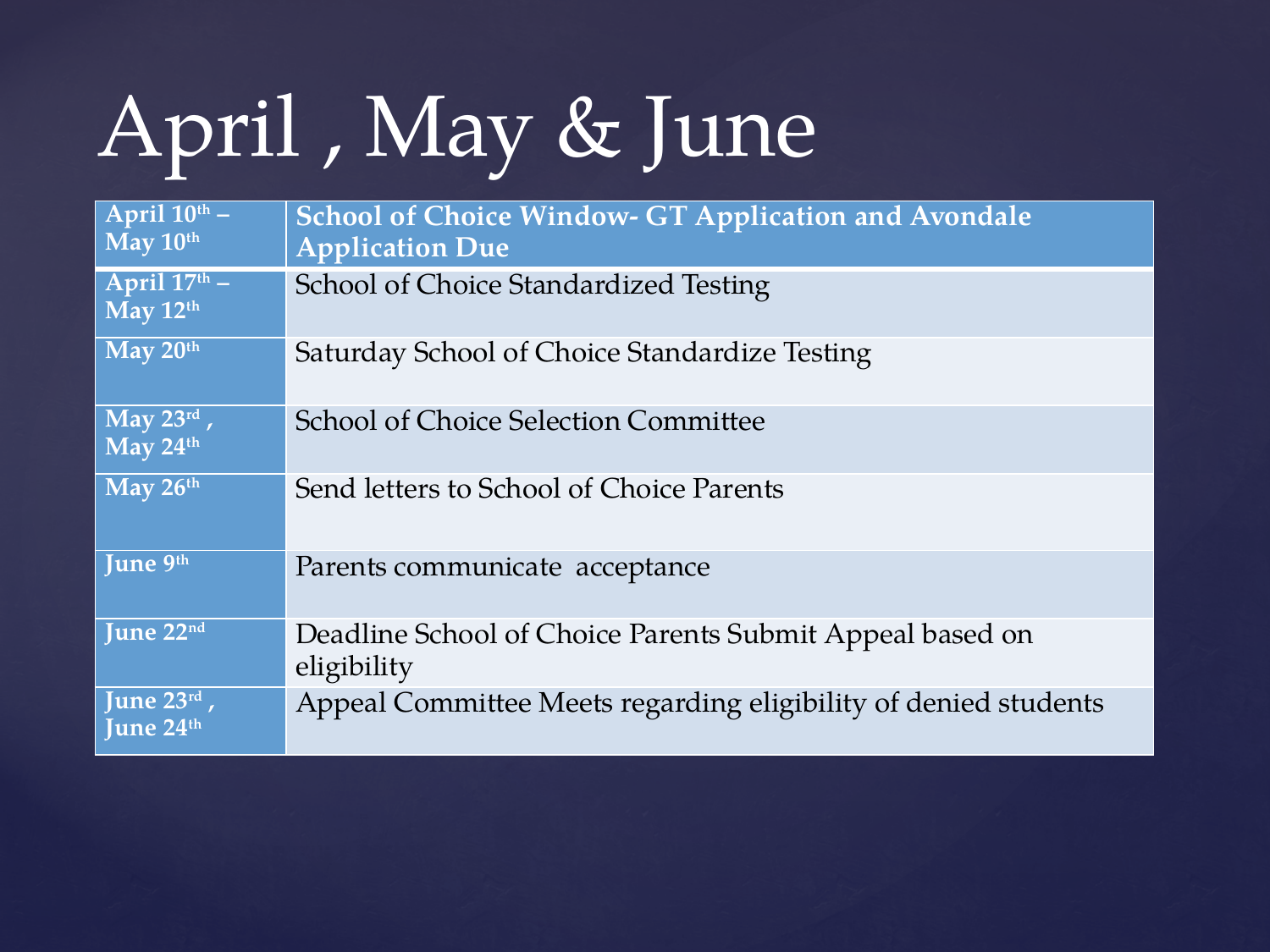

# April , May & June
| April 10th – May 10th | School of Choice Window- GT Application and Avondale Application Due |
| --- | --- |
| April 17th – May 12th | School of Choice Standardized Testing |
| May 20th | Saturday School of Choice Standardize Testing |
| May 23rd , May 24th | School of Choice Selection Committee |
| May 26th | Send letters to School of Choice Parents |
| June 9th | Parents communicate acceptance |
| June 22nd | Deadline School of Choice Parents Submit Appeal based on eligibility |
| June 23rd , June 24th | Appeal Committee Meets regarding eligibility of denied students |